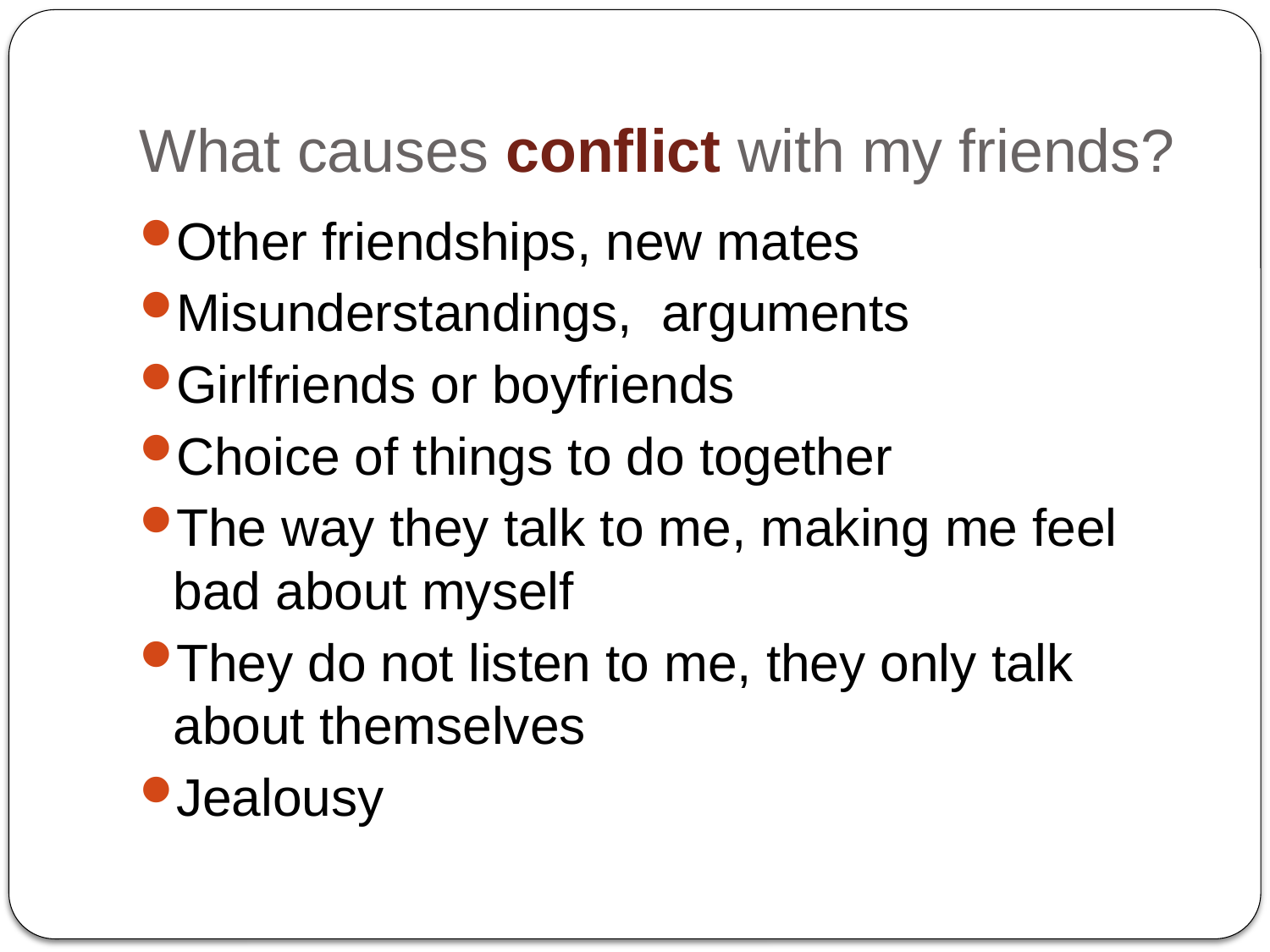

# What causes conflict with my friends?
Other friendships, new mates
Misunderstandings,  arguments
Girlfriends or boyfriends
Choice of things to do together
The way they talk to me, making me feel bad about myself
They do not listen to me, they only talk about themselves
Jealousy